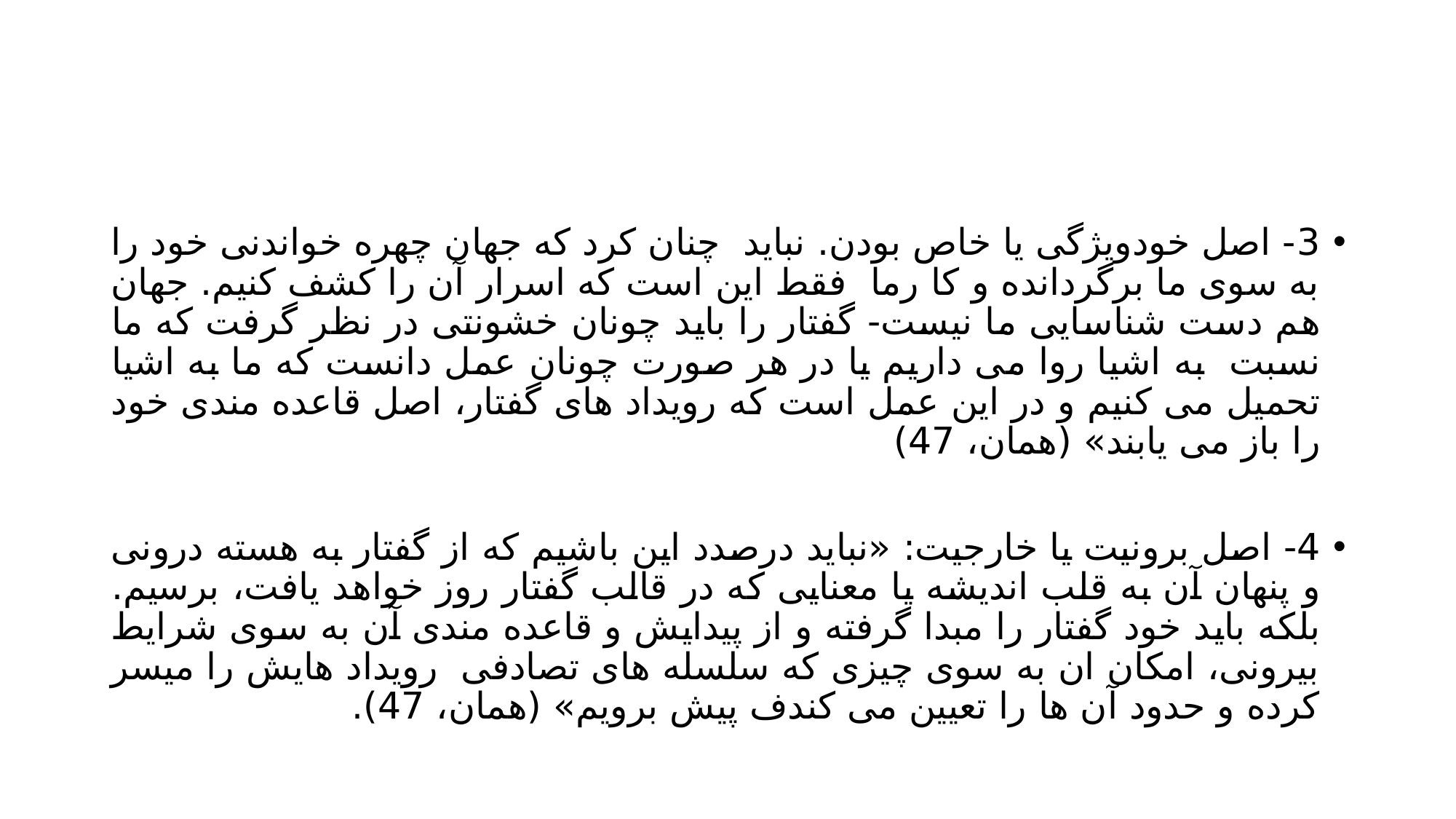

#
3- اصل خودویژگی یا خاص بودن. نباید  چنان کرد که جهان چهره خواندنی خود را به سوی ما برگردانده و کا رما  فقط این است که اسرار آن را کشف کنیم. جهان هم دست شناسایی ما نیست- گفتار را باید چونان خشونتی در نظر گرفت که ما نسبت  به اشیا روا می داریم یا در هر صورت چونان عمل دانست که ما به اشیا تحمیل می کنیم و در این عمل است که رویداد های گفتار، اصل قاعده مندی خود را باز می یابند» (همان، 47)

4- اصل برونیت یا خارجیت: «نباید درصدد این باشیم که از گفتار به هسته درونی و پنهان آن به قلب اندیشه یا معنایی که در قالب گفتار روز خواهد یافت، برسیم. بلکه باید خود گفتار را مبدا گرفته و از پیدایش و قاعده مندی آن به سوی شرایط بیرونی، امکان ان به سوی چیزی که سلسله های تصادفی  رویداد هایش را میسر کرده و حدود آن ها را تعیین می کندف پیش برویم» (همان، 47).